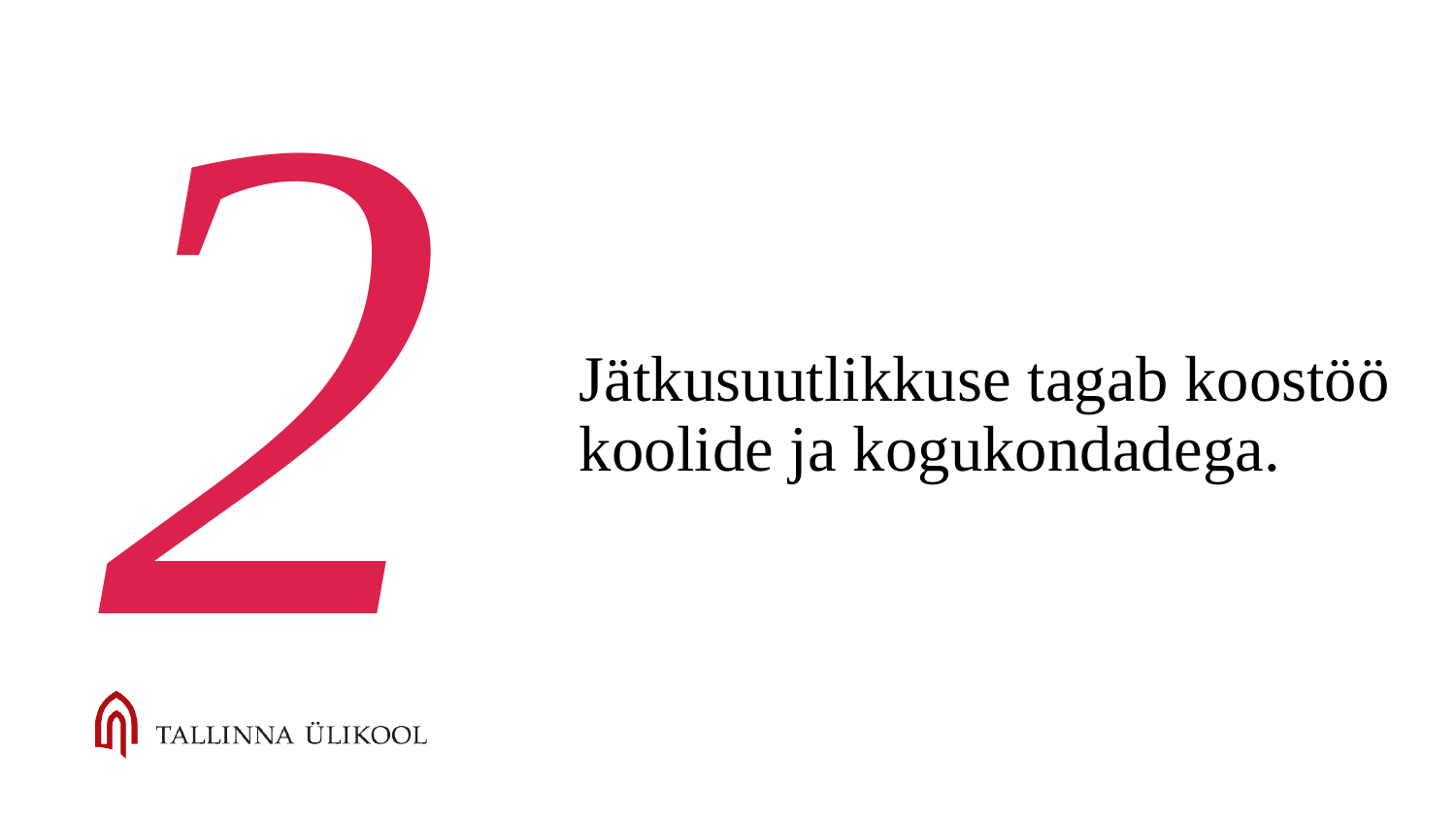

2
Jätkusuutlikkuse tagab koostöö koolide ja kogukondadega.